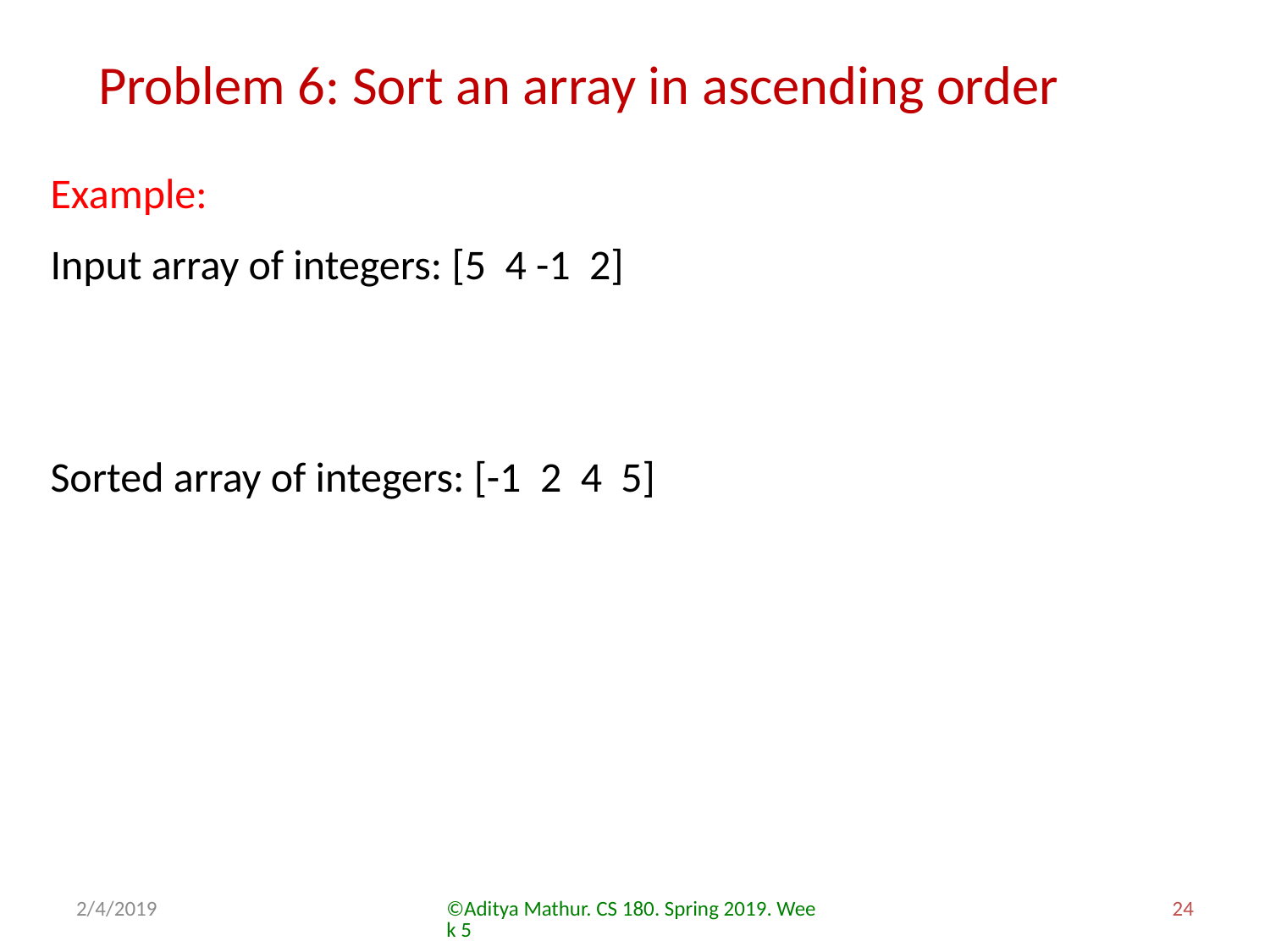

Problem 6: Sort an array in ascending order
Example:
Input array of integers: [5  4 -1  2]
Sorted array of integers: [-1  2  4  5]
2/4/2019
©Aditya Mathur. CS 180. Spring 2019. Week 5
24